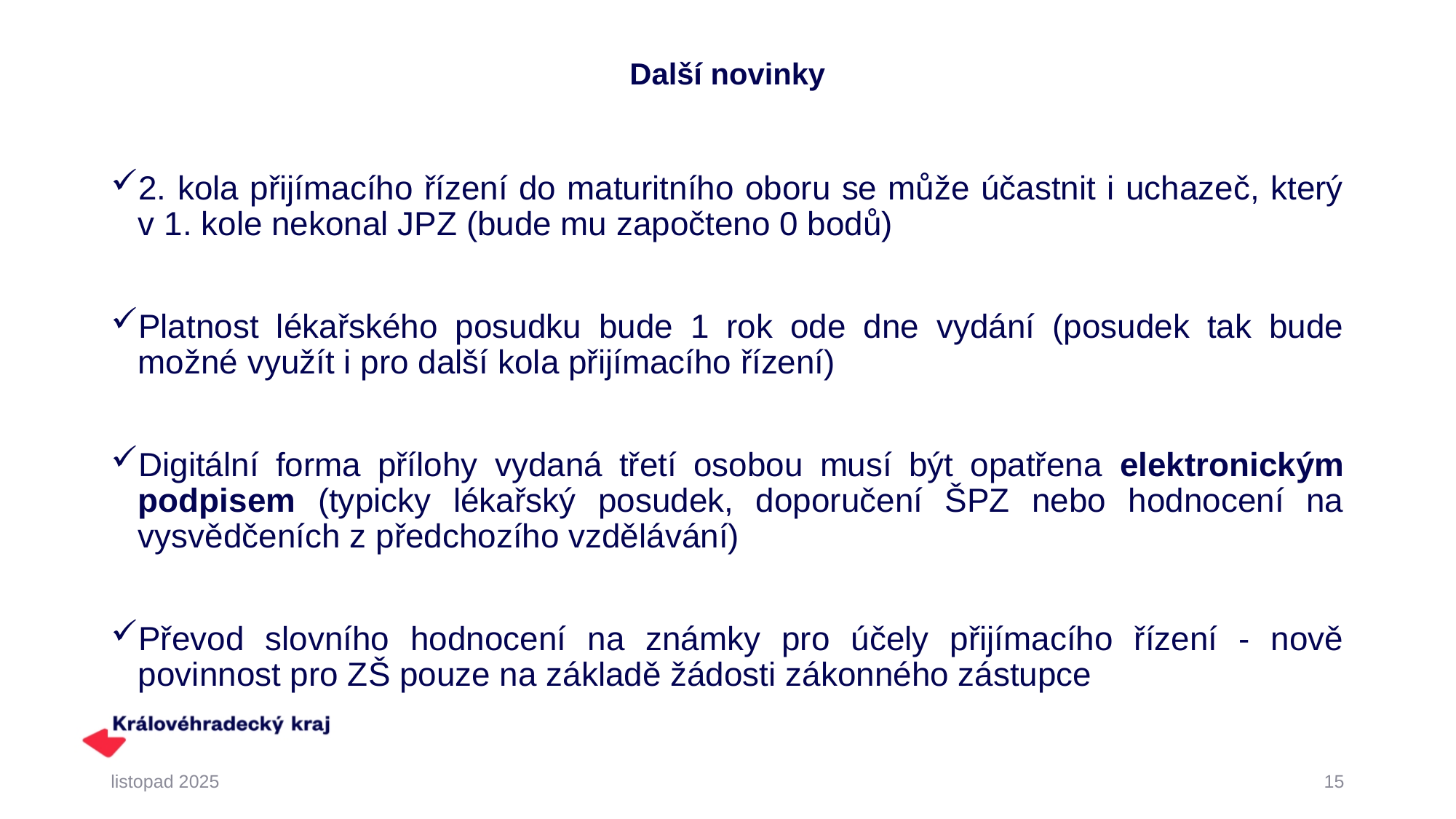

# Další novinky
2. kola přijímacího řízení do maturitního oboru se může účastnit i uchazeč, který v 1. kole nekonal JPZ (bude mu započteno 0 bodů)

Platnost lékařského posudku bude 1 rok ode dne vydání (posudek tak bude možné využít i pro další kola přijímacího řízení)

Digitální forma přílohy vydaná třetí osobou musí být opatřena elektronickým podpisem (typicky lékařský posudek, doporučení ŠPZ nebo hodnocení na vysvědčeních z předchozího vzdělávání)

Převod slovního hodnocení na známky pro účely přijímacího řízení - nově povinnost pro ZŠ pouze na základě žádosti zákonného zástupce

listopad 2025

15